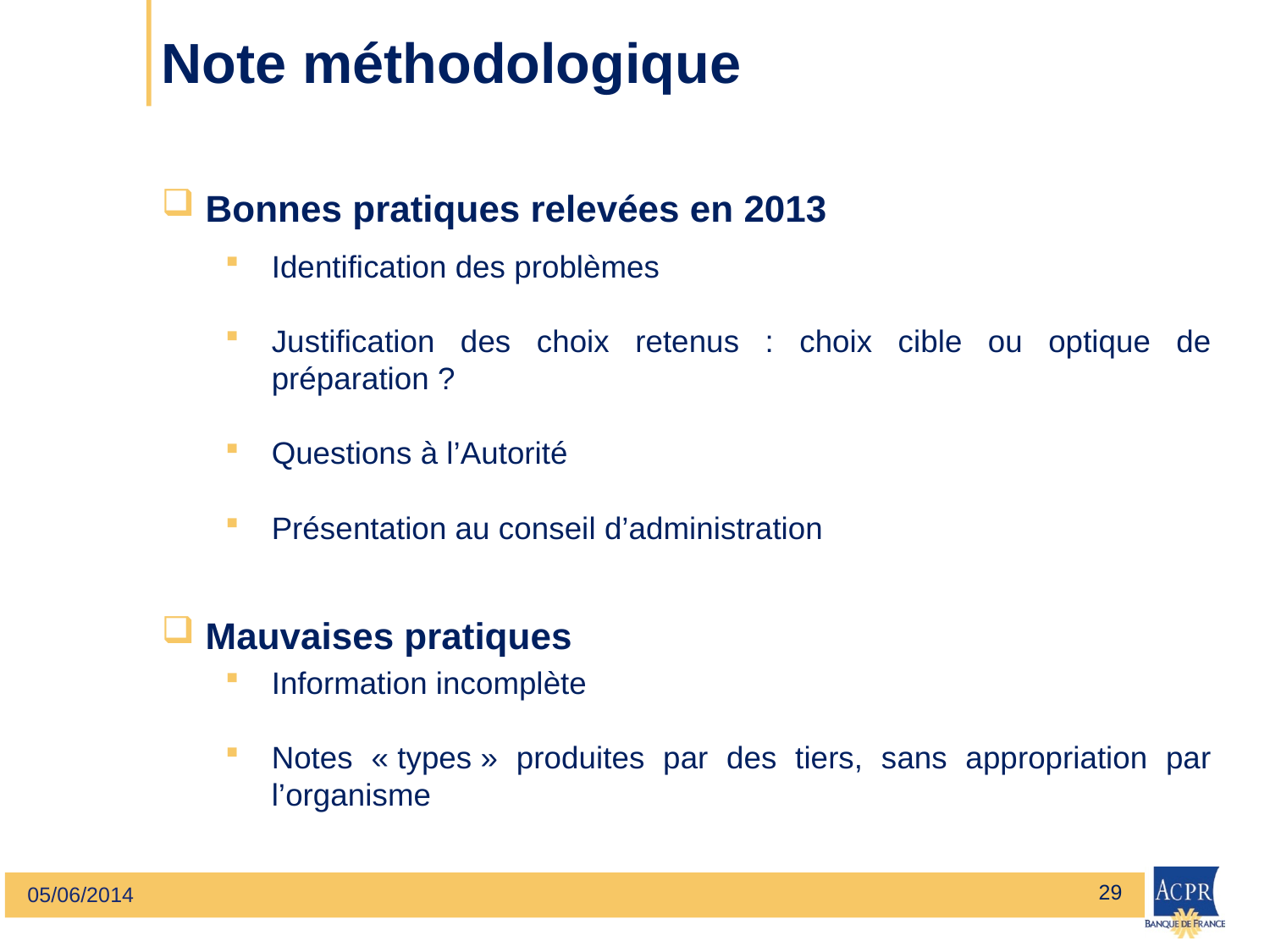

# Note méthodologique
Bonnes pratiques relevées en 2013

Identification des problèmes

Justification des choix retenus : choix cible ou optique de préparation ?

Questions à l’Autorité

Présentation au conseil d’administration

Mauvaises pratiques
Information incomplète

Notes « types » produites par des tiers, sans appropriation par l’organisme

29
05/06/2014